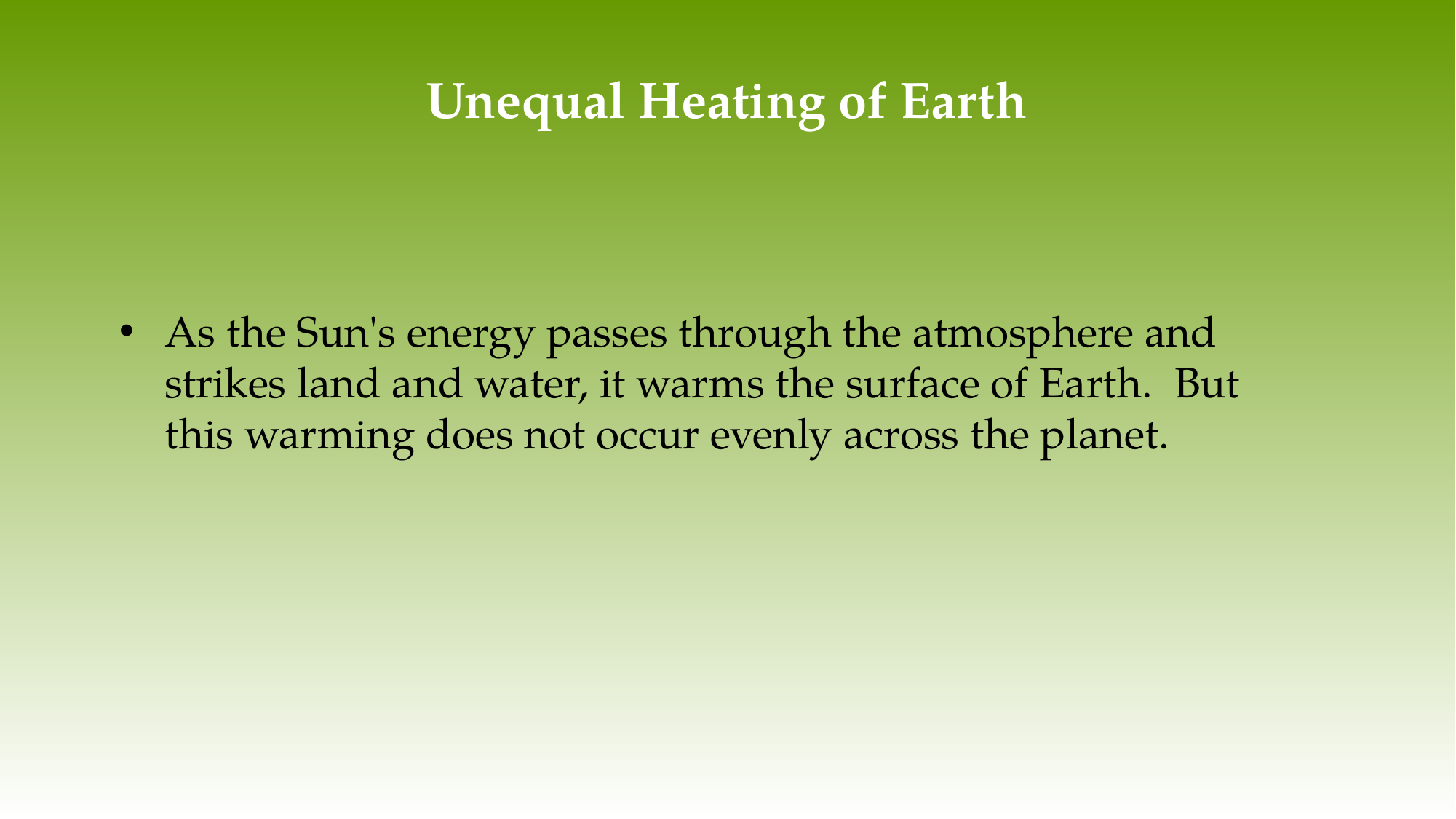

# Unequal Heating of Earth
As the Sun's energy passes through the atmosphere and strikes land and water, it warms the surface of Earth.  But this warming does not occur evenly across the planet.